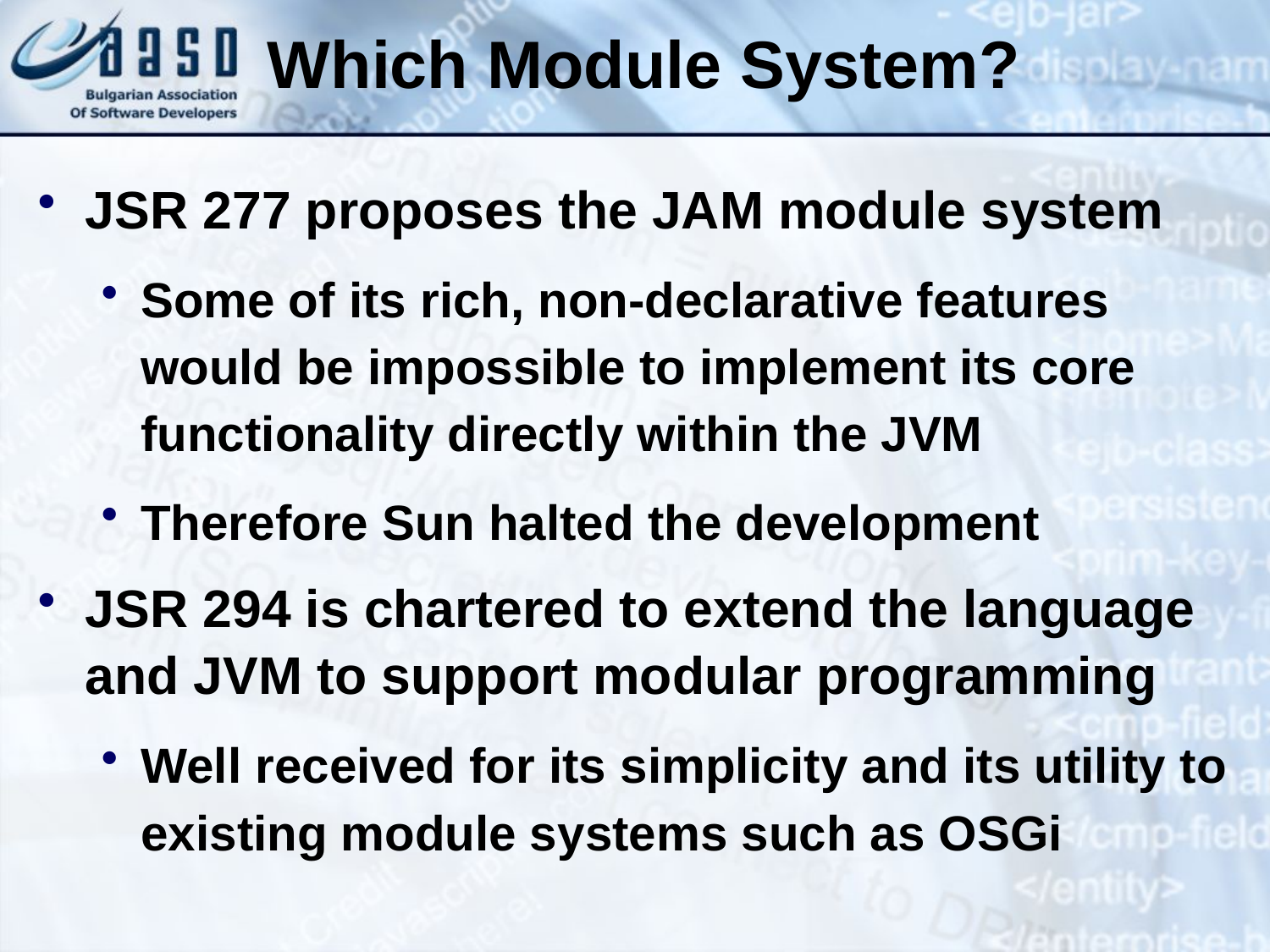

Which Module System?
JSR 277 proposes the JAM module system
Some of its rich, non-declarative features would be impossible to implement its core functionality directly within the JVM
Therefore Sun halted the development
JSR 294 is chartered to extend the language and JVM to support modular programming
Well received for its simplicity and its utility to existing module systems such as OSGi